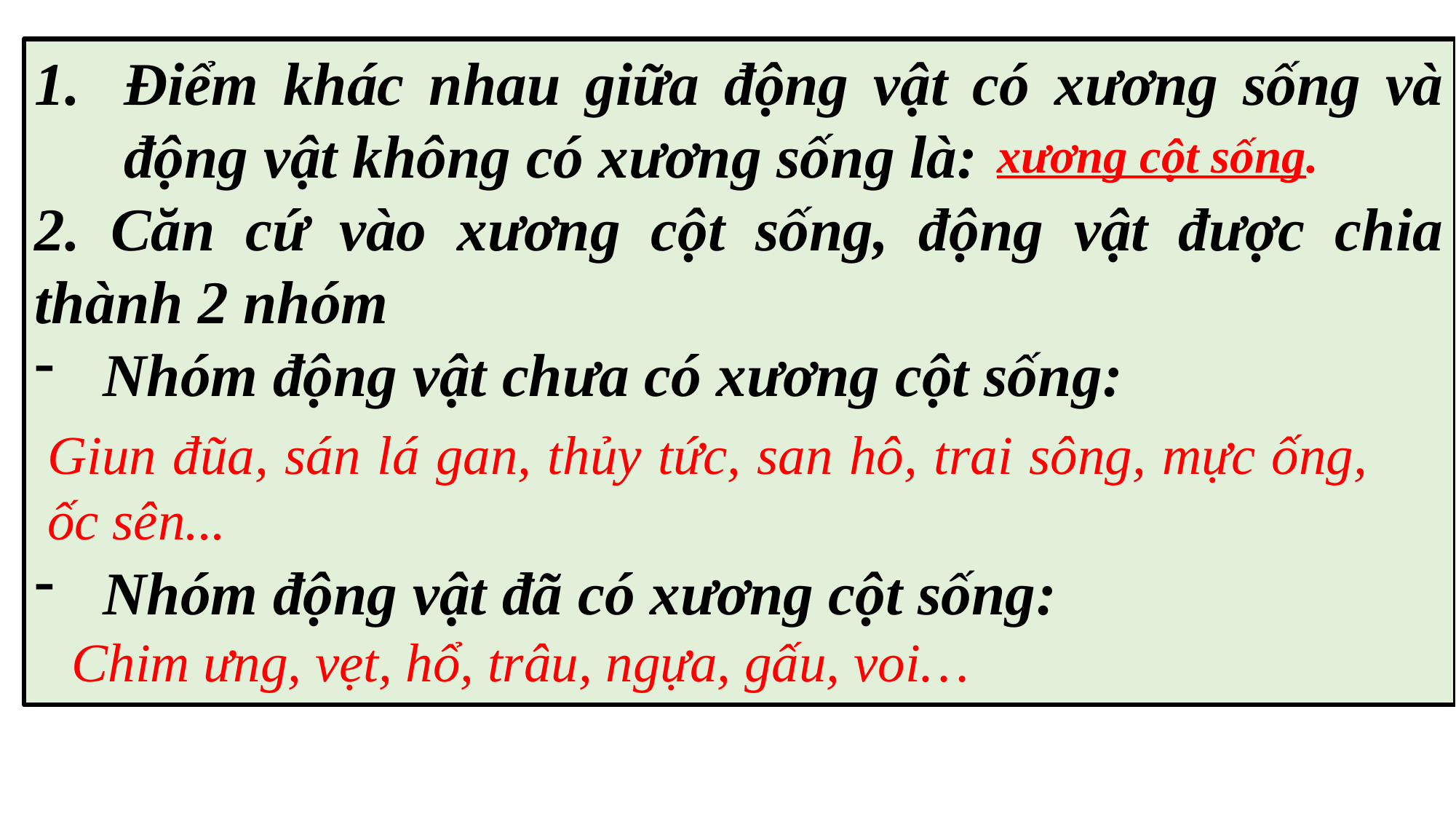

Điểm khác nhau giữa động vật có xương sống và động vật không có xương sống là:
2. Căn cứ vào xương cột sống, động vật được chia thành 2 nhóm
Nhóm động vật chưa có xương cột sống:

Nhóm động vật đã có xương cột sống:

xương cột sống.
Giun đũa, sán lá gan, thủy tức, san hô, trai sông, mực ống, ốc sên...
Chim ưng, vẹt, hổ, trâu, ngựa, gấu, voi…